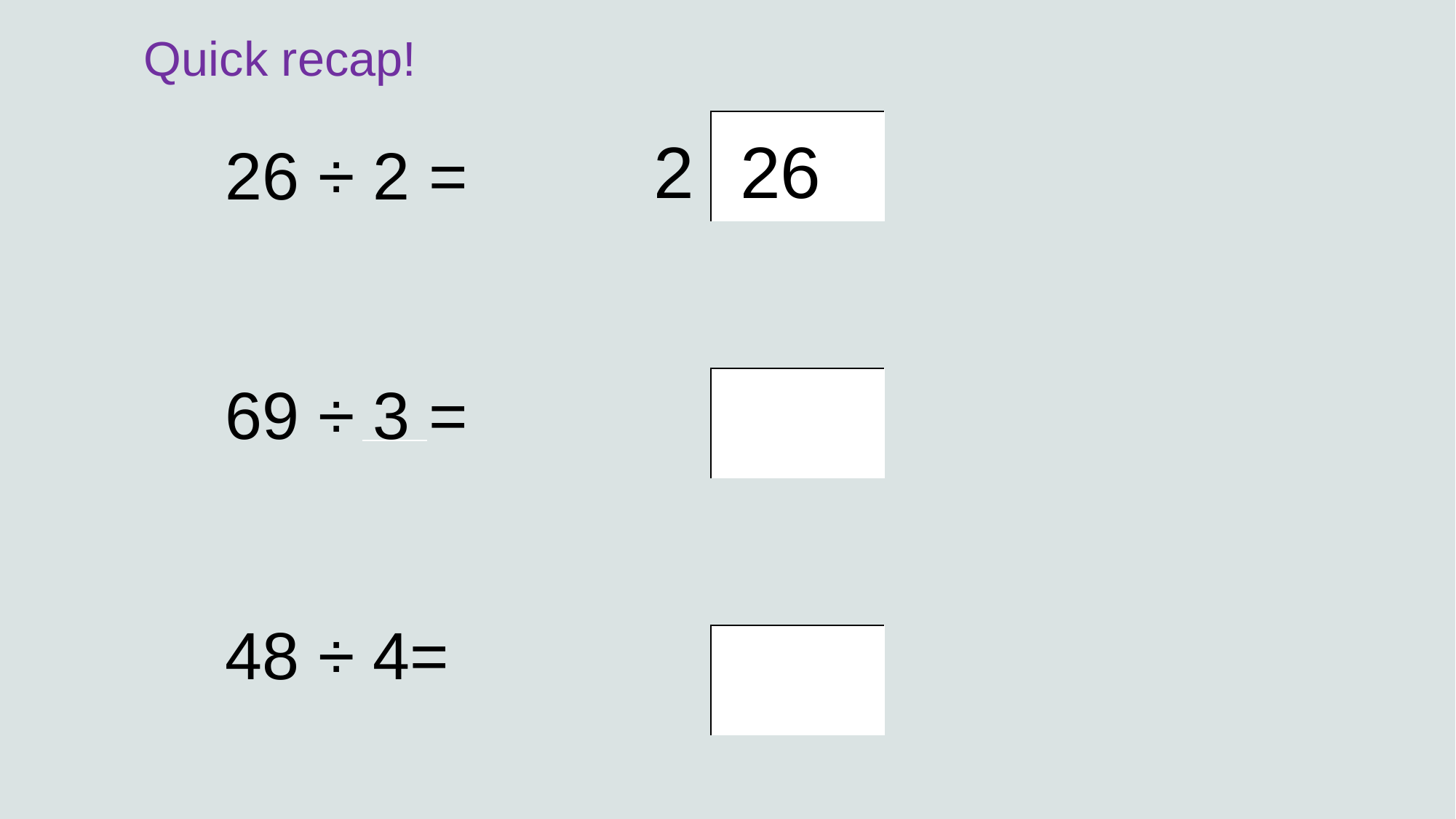

Quick recap!
|  |
| --- |
2
26
26 ÷ 2 =

69 ÷ 3 =

48 ÷ 4=
|  |
| --- |
|  |
| --- |